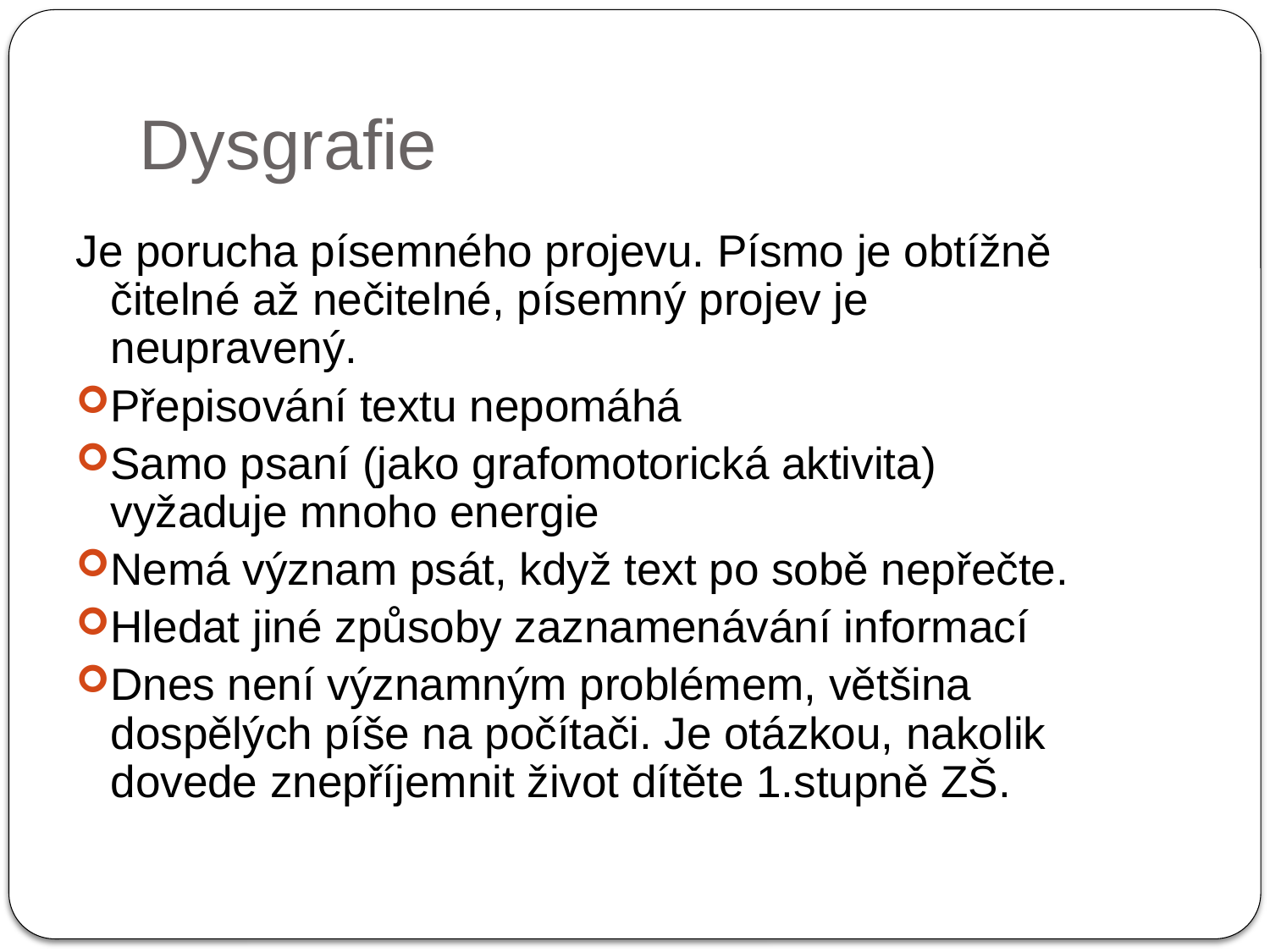

# Dysgrafie
Je porucha písemného projevu. Písmo je obtížně čitelné až nečitelné, písemný projev je neupravený.
Přepisování textu nepomáhá
Samo psaní (jako grafomotorická aktivita) vyžaduje mnoho energie
Nemá význam psát, když text po sobě nepřečte.
Hledat jiné způsoby zaznamenávání informací
Dnes není významným problémem, většina dospělých píše na počítači. Je otázkou, nakolik dovede znepříjemnit život dítěte 1.stupně ZŠ.